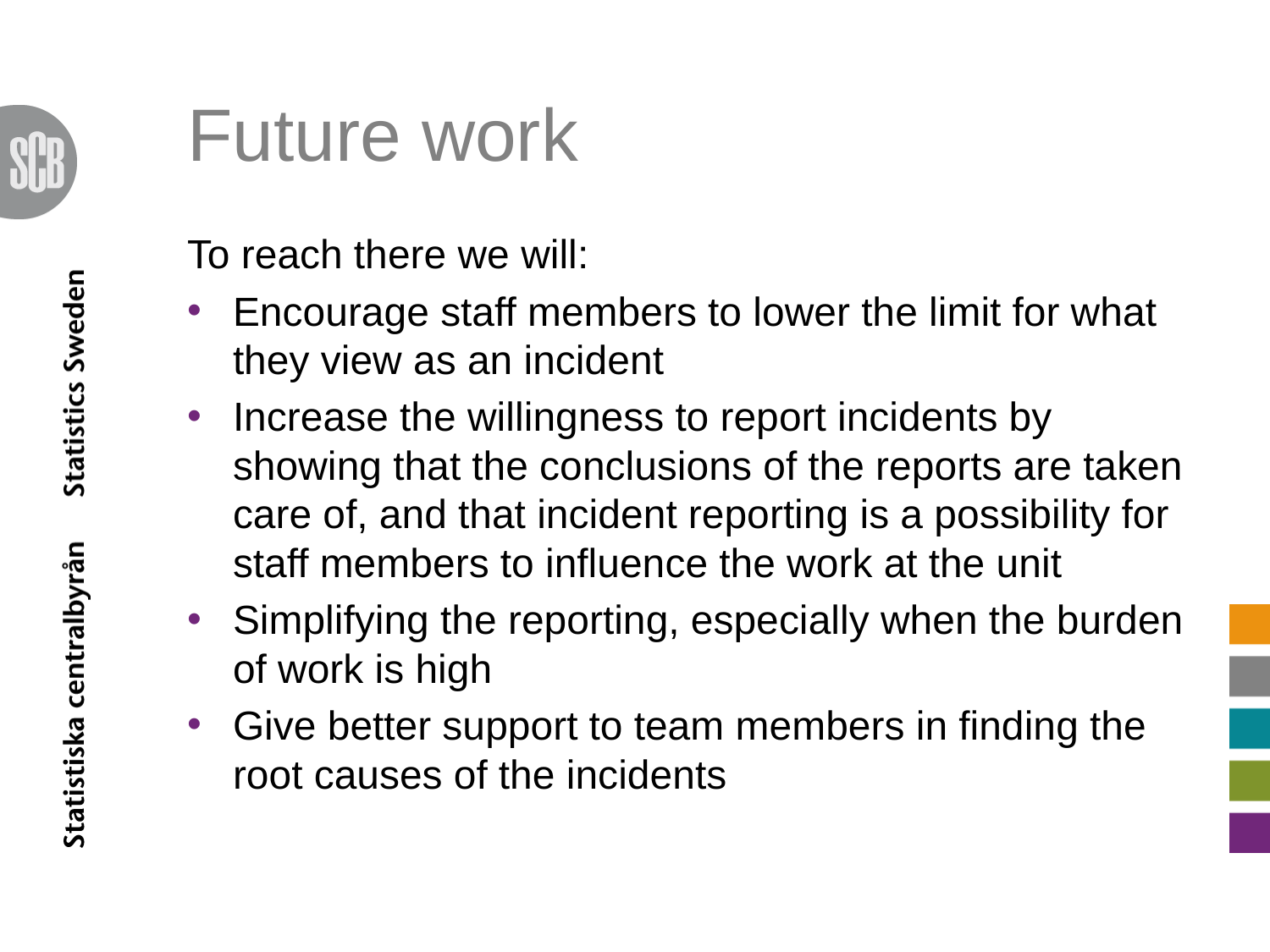

# Future work
To reach there we will:
Encourage staff members to lower the limit for what they view as an incident
Increase the willingness to report incidents by showing that the conclusions of the reports are taken care of, and that incident reporting is a possibility for staff members to influence the work at the unit
Simplifying the reporting, especially when the burden of work is high
Give better support to team members in finding the root causes of the incidents